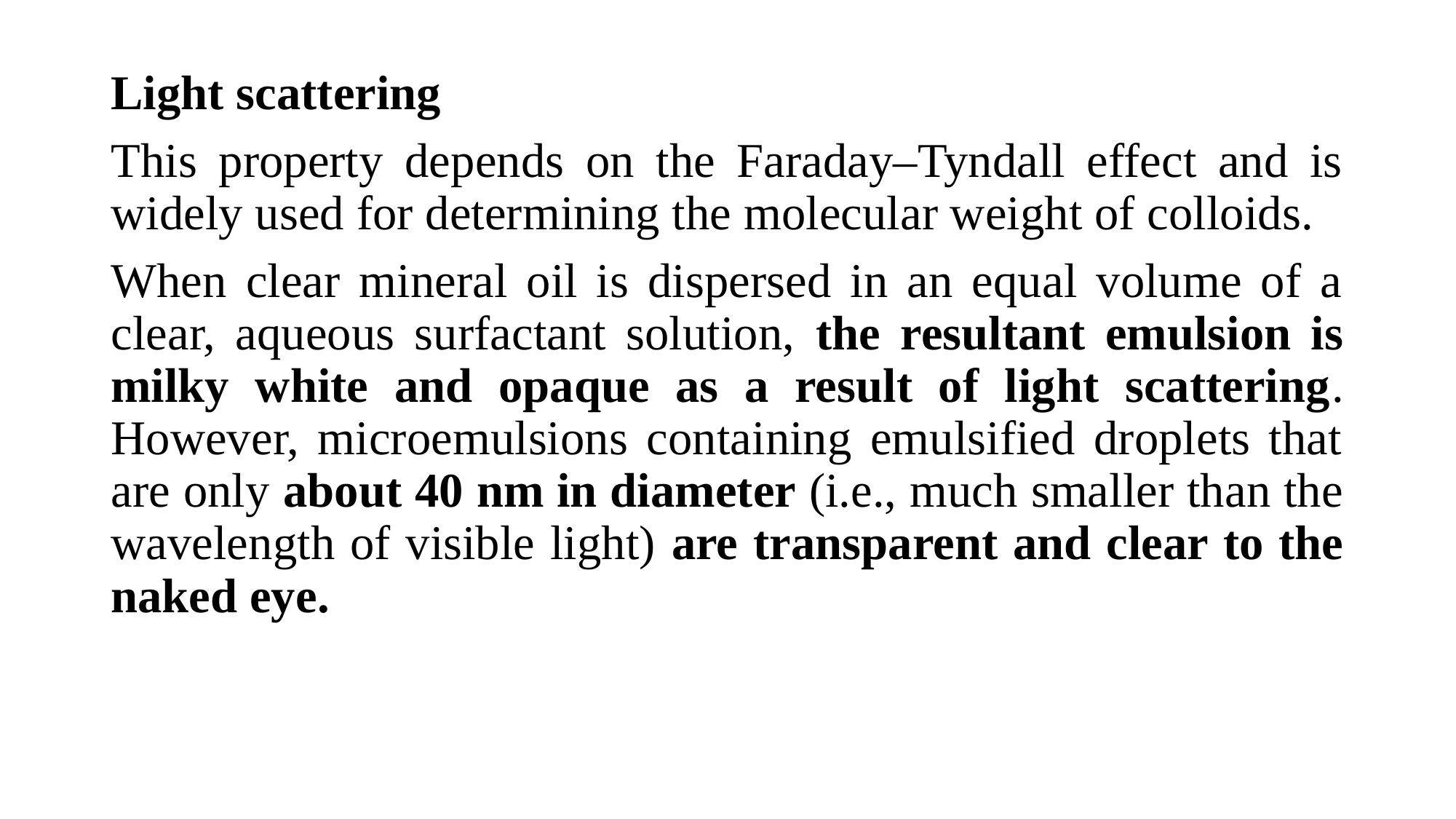

Light scattering
This property depends on the Faraday–Tyndall effect and is widely used for determining the molecular weight of colloids.
When clear mineral oil is dispersed in an equal volume of a clear, aqueous surfactant solution, the resultant emulsion is milky white and opaque as a result of light scattering. However, microemulsions containing emulsified droplets that are only about 40 nm in diameter (i.e., much smaller than the wavelength of visible light) are transparent and clear to the naked eye.